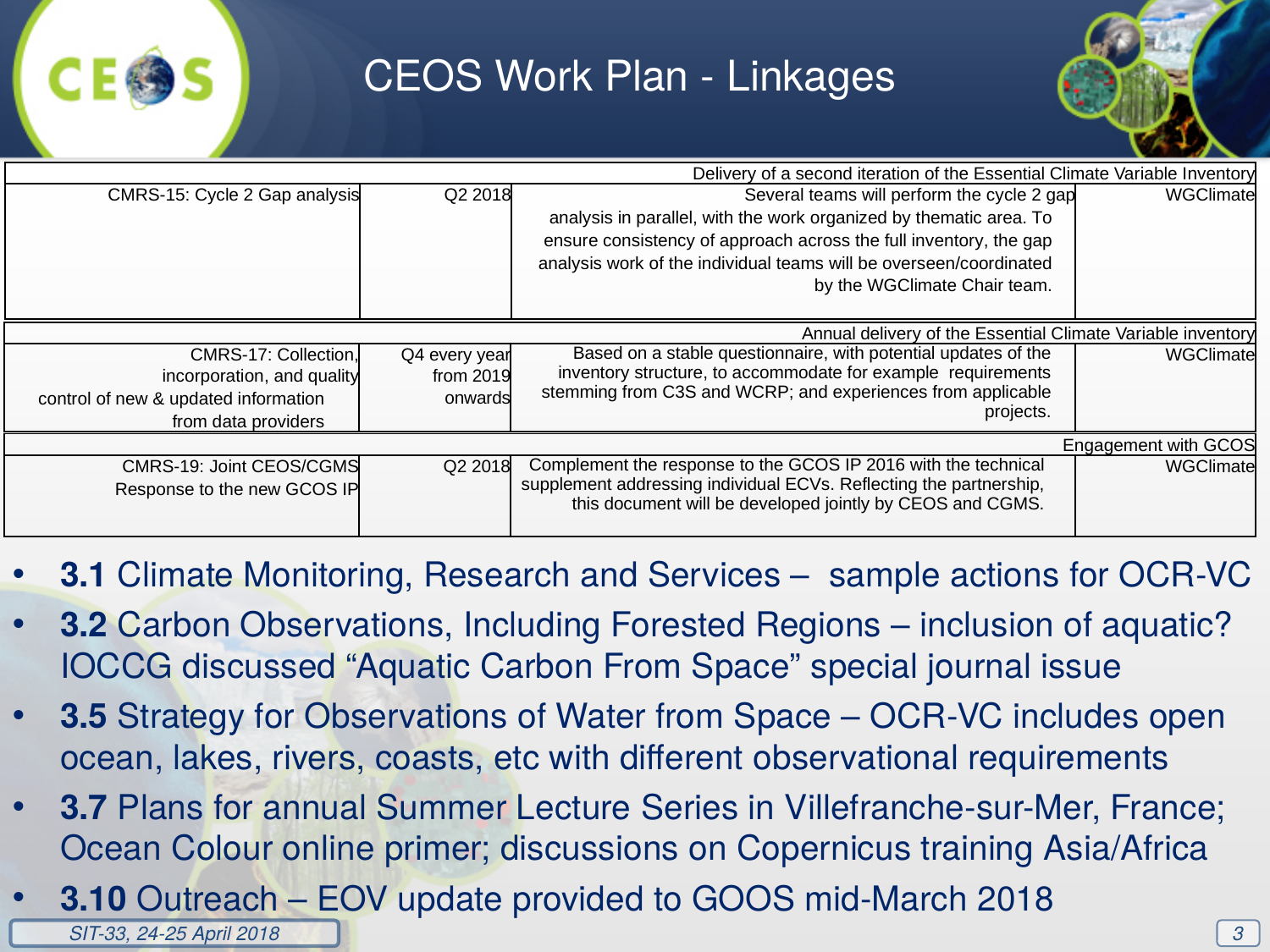

CEOS Work Plan - Linkages

3.1 Climate Monitoring, Research and Services –  sample actions for OCR-VC
3.2 Carbon Observations, Including Forested Regions – inclusion of aquatic?  IOCCG discussed “Aquatic Carbon From Space” special journal issue
3.5 Strategy for Observations of Water from Space – OCR-VC includes open ocean, lakes, rivers, coasts, etc with different observational requirements
3.7 Plans for annual Summer Lecture Series in Villefranche-sur-Mer, France; Ocean Colour online primer; discussions on Copernicus training Asia/Africa
3.10 Outreach – EOV update provided to GOOS mid-March 2018

| Delivery of a second iteration of the Essential Climate Variable Inventory |  |  |  |
| --- | --- | --- | --- |
| CMRS-15: Cycle 2 Gap analysis | Q2 2018 | Several teams will perform the cycle 2 gap analysis in parallel, with the work organized by thematic area. To ensure consistency of approach across the full inventory, the gap analysis work of the individual teams will be overseen/coordinated by the WGClimate Chair team. | WGClimate |
| Annual delivery of the Essential Climate Variable inventory |  |  |  |
| --- | --- | --- | --- |
| CMRS-17: Collection, incorporation, and quality control of new & updated information from data providers | Q4 every year from 2019 onwards | Based on a stable questionnaire, with potential updates of the inventory structure, to accommodate for example requirements stemming from C3S and WCRP; and experiences from applicable projects. | WGClimate |
| Engagement with GCOS |  |  |  |
| --- | --- | --- | --- |
| CMRS-19: Joint CEOS/CGMS Response to the new GCOS IP | Q2 2018 | Complement the response to the GCOS IP 2016 with the technical supplement addressing individual ECVs. Reflecting the partnership, this document will be developed jointly by CEOS and CGMS. | WGClimate |
3